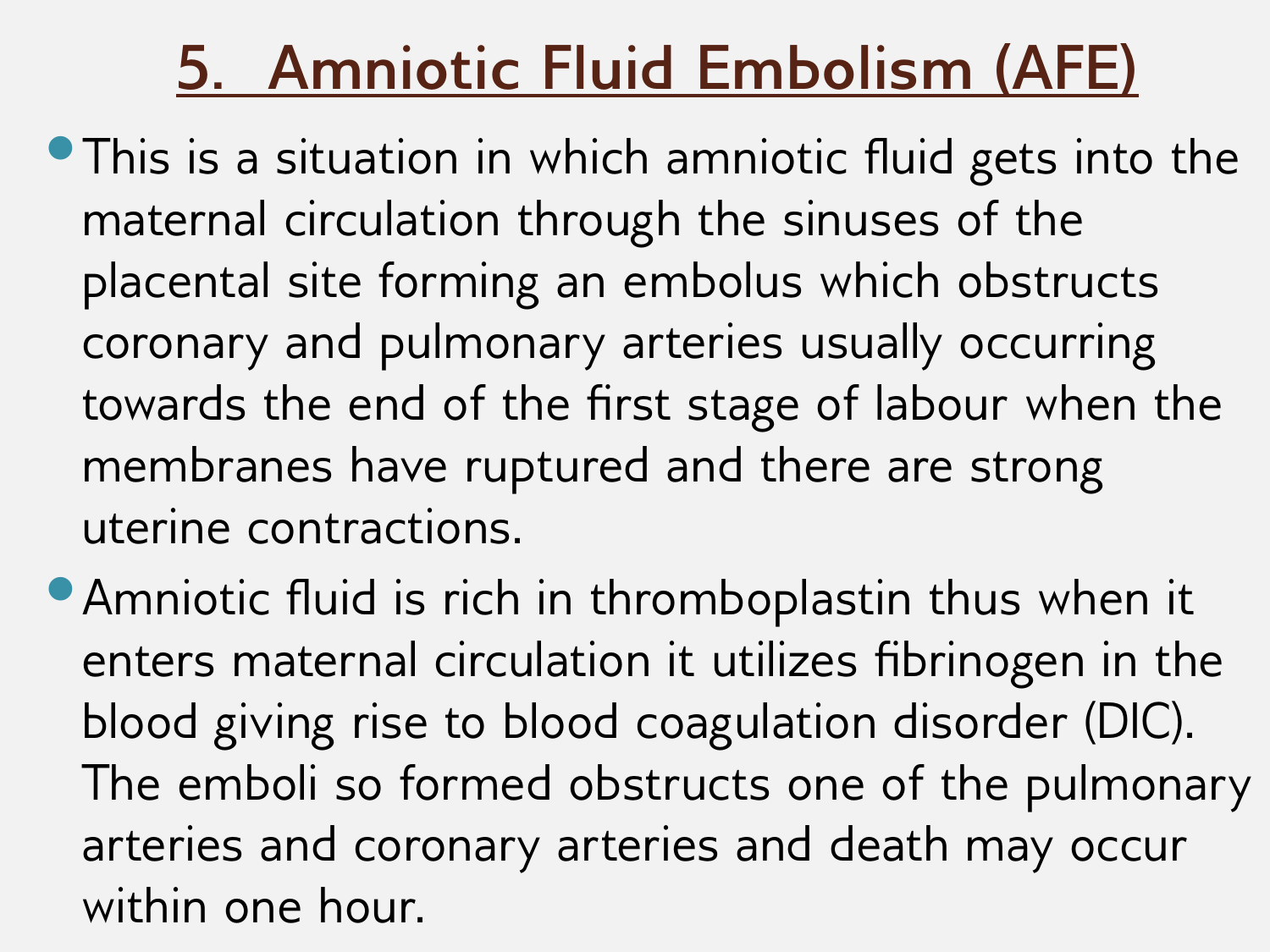

# 5.  Amniotic Fluid Embolism (AFE)
This is a situation in which amniotic fluid gets into the maternal circulation through the sinuses of the placental site forming an embolus which obstructs coronary and pulmonary arteries usually occurring towards the end of the first stage of labour when the membranes have ruptured and there are strong uterine contractions.
Amniotic fluid is rich in thromboplastin thus when it enters maternal circulation it utilizes fibrinogen in the blood giving rise to blood coagulation disorder (DIC).  The emboli so formed obstructs one of the pulmonary arteries and coronary arteries and death may occur within one hour.